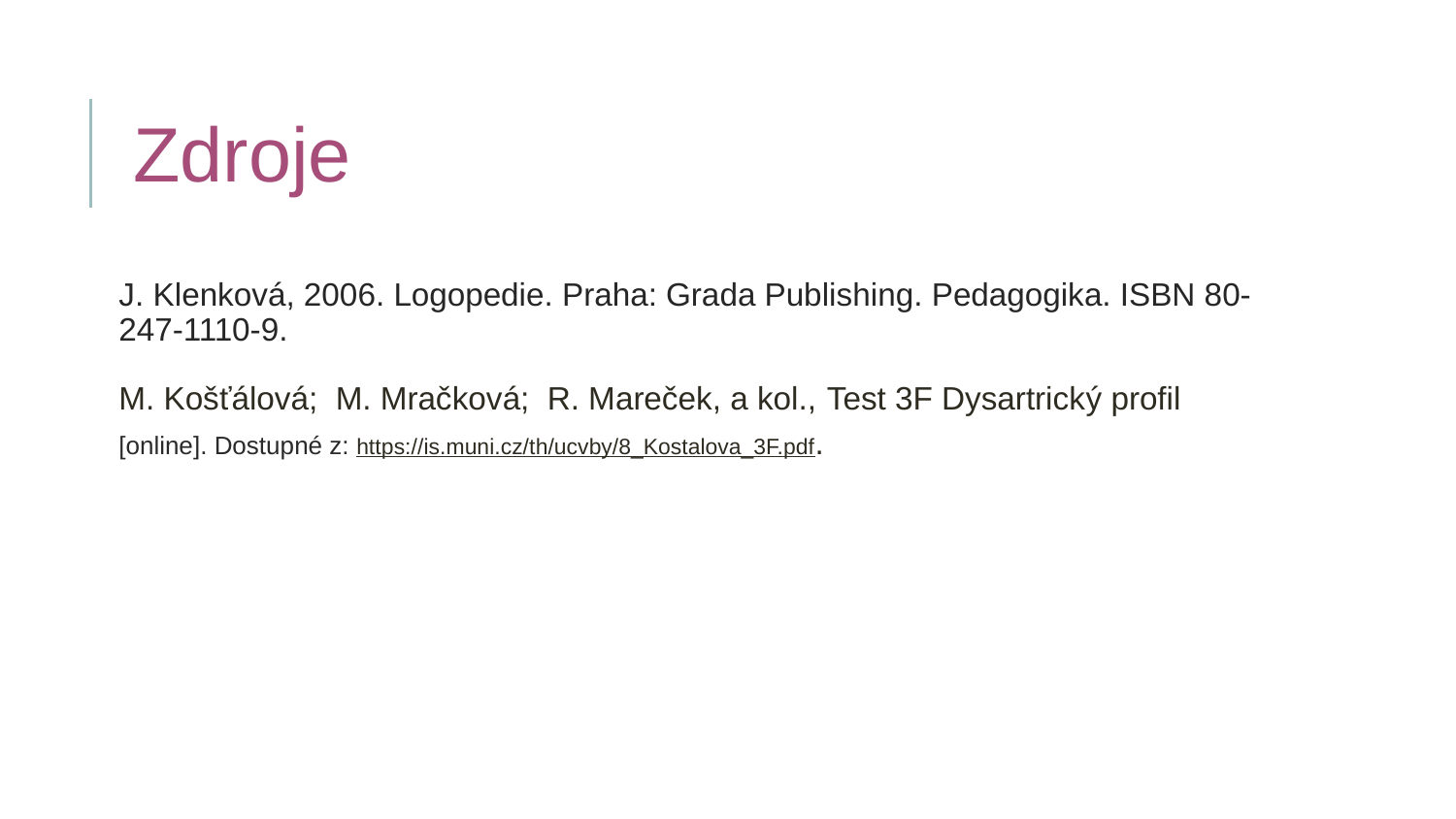

# Zdroje
J. Klenková, 2006. Logopedie. Praha: Grada Publishing. Pedagogika. ISBN 80-247-1110-9.
M. Košťálová;  M. Mračková;  R. Mareček, a kol., Test 3F Dysartrický profil [online]. Dostupné z: https://is.muni.cz/th/ucvby/8_Kostalova_3F.pdf.